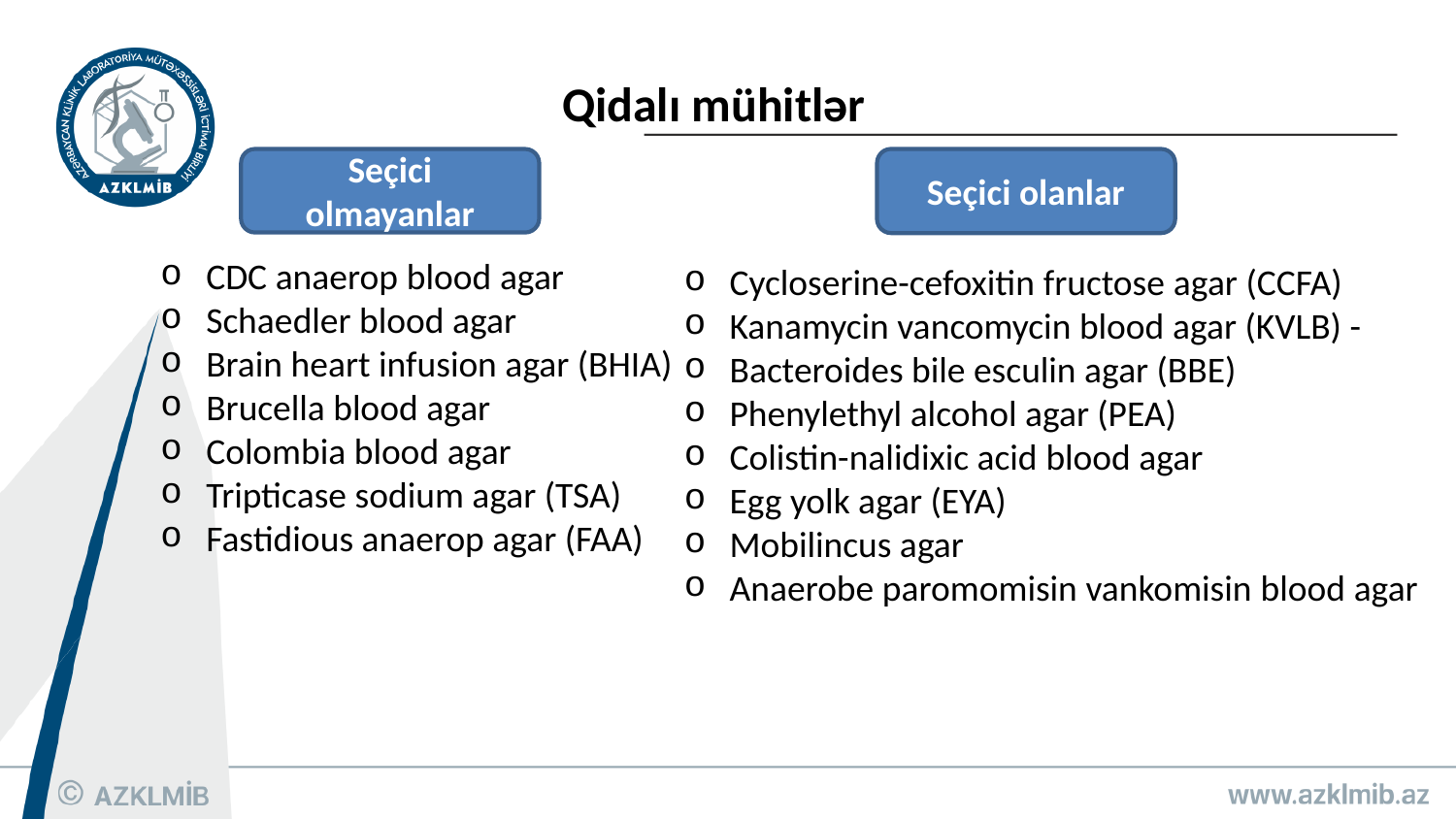

# Qidalı mühitlər
Seçici olmayanlar
Seçici olanlar

CDC anaerop blood agar
Schaedler blood agar
Brain heart infusion agar (BHIA)
Brucella blood agar
Colombia blood agar
Tripticase sodium agar (TSA)
Fastidious anaerop agar (FAA)

Cycloserine-cefoxitin fructose agar (CCFA)
Kanamycin vancomycin blood agar (KVLB) -
Bacteroides bile esculin agar (BBE)
Phenylethyl alcohol agar (PEA)
Colistin-nalidixic acid blood agar
Egg yolk agar (EYA)
Mobilincus agar
Anaerobe paromomisin vankomisin blood agar